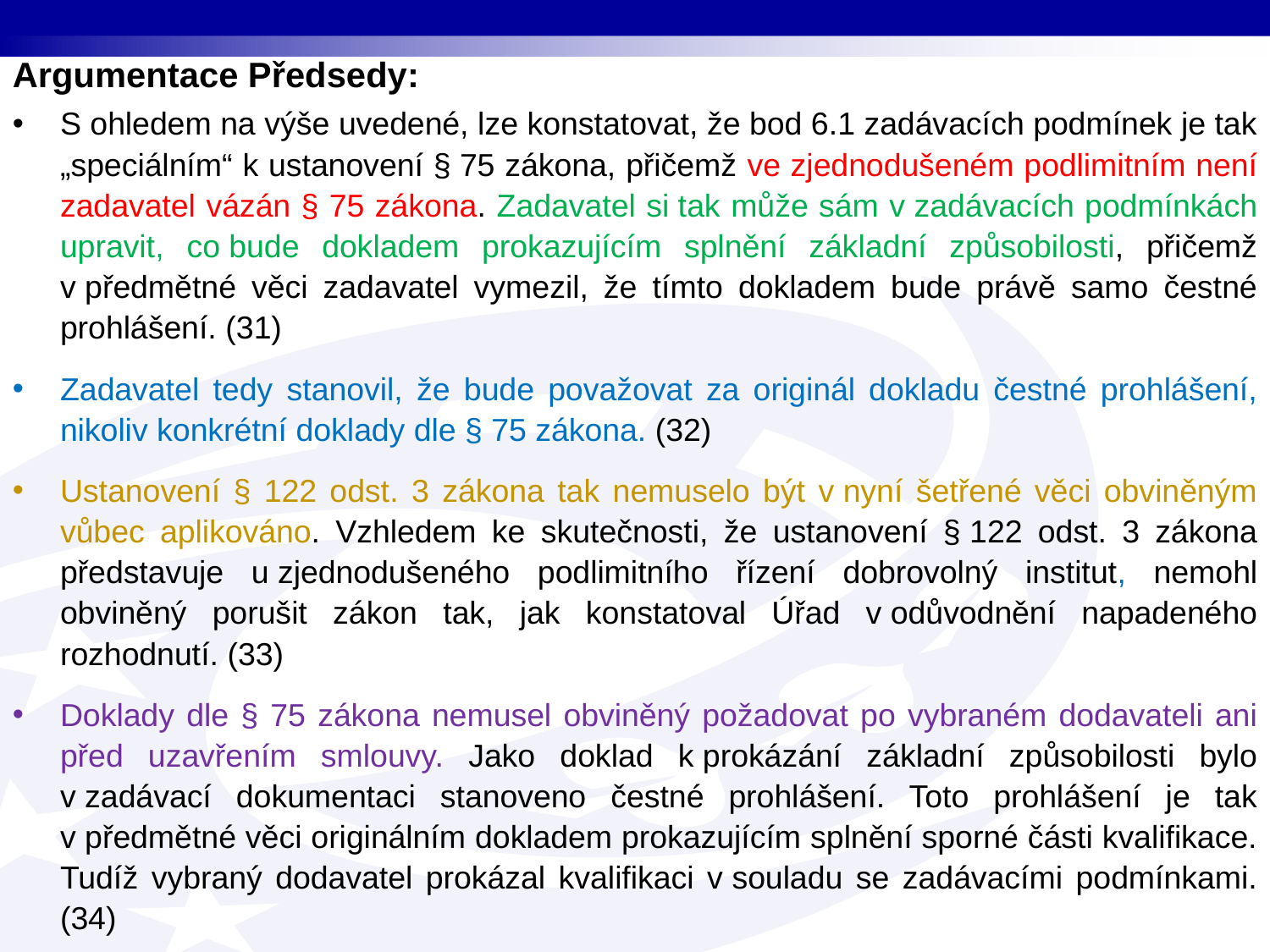

Argumentace Předsedy:
S ohledem na výše uvedené, lze konstatovat, že bod 6.1 zadávacích podmínek je tak „speciálním“ k ustanovení § 75 zákona, přičemž ve zjednodušeném podlimitním není zadavatel vázán § 75 zákona. Zadavatel si tak může sám v zadávacích podmínkách upravit, co bude dokladem prokazujícím splnění základní způsobilosti, přičemž v předmětné věci zadavatel vymezil, že tímto dokladem bude právě samo čestné prohlášení. (31)
Zadavatel tedy stanovil, že bude považovat za originál dokladu čestné prohlášení, nikoliv konkrétní doklady dle § 75 zákona. (32)
Ustanovení § 122 odst. 3 zákona tak nemuselo být v nyní šetřené věci obviněným vůbec aplikováno. Vzhledem ke skutečnosti, že ustanovení § 122 odst. 3 zákona představuje u zjednodušeného podlimitního řízení dobrovolný institut, nemohl obviněný porušit zákon tak, jak konstatoval Úřad v odůvodnění napadeného rozhodnutí. (33)
Doklady dle § 75 zákona nemusel obviněný požadovat po vybraném dodavateli ani před uzavřením smlouvy. Jako doklad k prokázání základní způsobilosti bylo v zadávací dokumentaci stanoveno čestné prohlášení. Toto prohlášení je tak v předmětné věci originálním dokladem prokazujícím splnění sporné části kvalifikace. Tudíž vybraný dodavatel prokázal kvalifikaci v souladu se zadávacími podmínkami. (34)